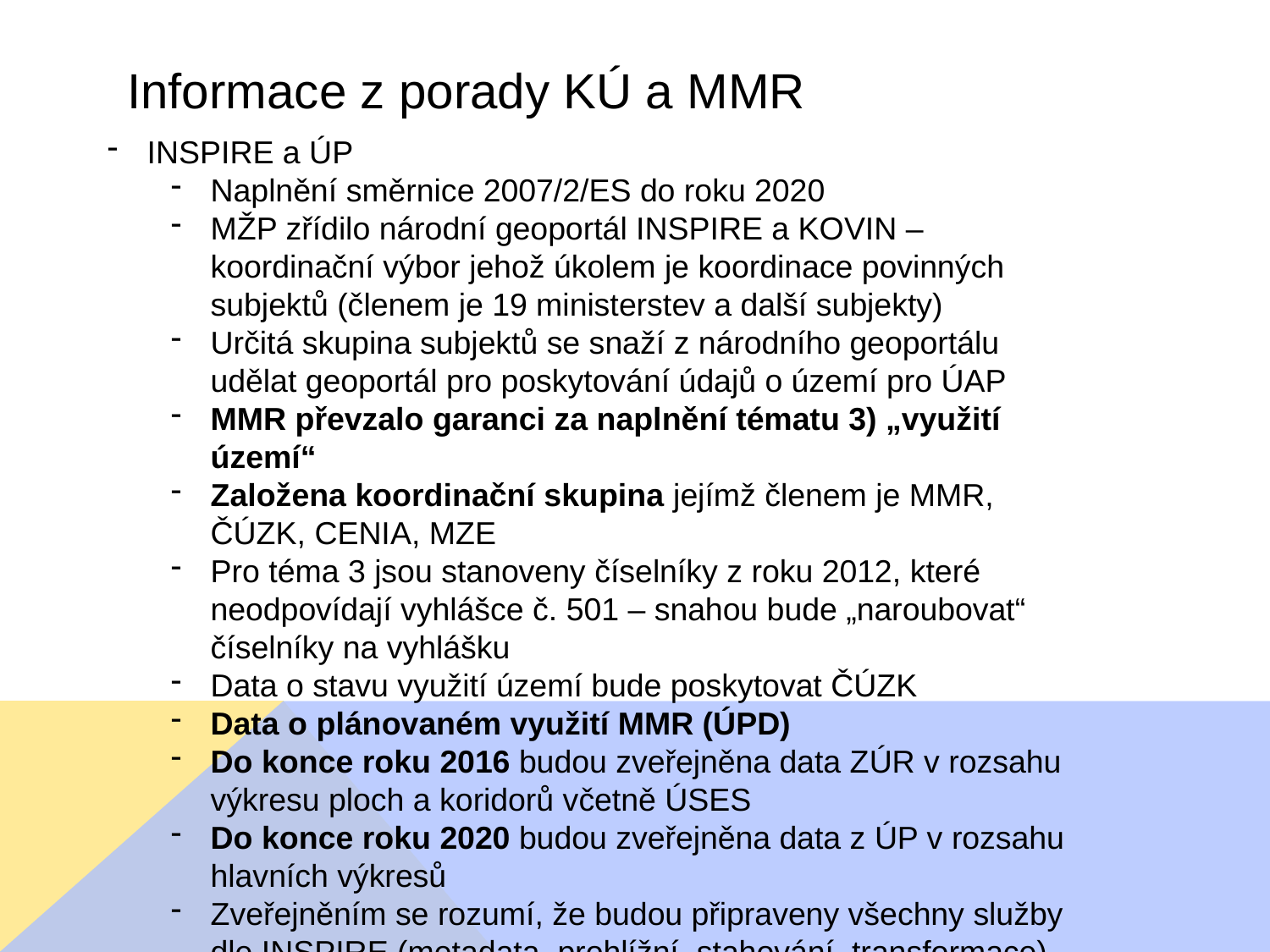

# Informace z porady KÚ a MMR
INSPIRE a ÚP
Naplnění směrnice 2007/2/ES do roku 2020
MŽP zřídilo národní geoportál INSPIRE a KOVIN – koordinační výbor jehož úkolem je koordinace povinných subjektů (členem je 19 ministerstev a další subjekty)
Určitá skupina subjektů se snaží z národního geoportálu udělat geoportál pro poskytování údajů o území pro ÚAP
MMR převzalo garanci za naplnění tématu 3) „využití území“
Založena koordinační skupina jejímž členem je MMR, ČÚZK, CENIA, MZE
Pro téma 3 jsou stanoveny číselníky z roku 2012, které neodpovídají vyhlášce č. 501 – snahou bude „naroubovat“ číselníky na vyhlášku
Data o stavu využití území bude poskytovat ČÚZK
Data o plánovaném využití MMR (ÚPD)
Do konce roku 2016 budou zveřejněna data ZÚR v rozsahu výkresu ploch a koridorů včetně ÚSES
Do konce roku 2020 budou zveřejněna data z ÚP v rozsahu hlavních výkresů
Zveřejněním se rozumí, že budou připraveny všechny služby dle INSPIRE (metadata, prohlížní, stahování, transformace)